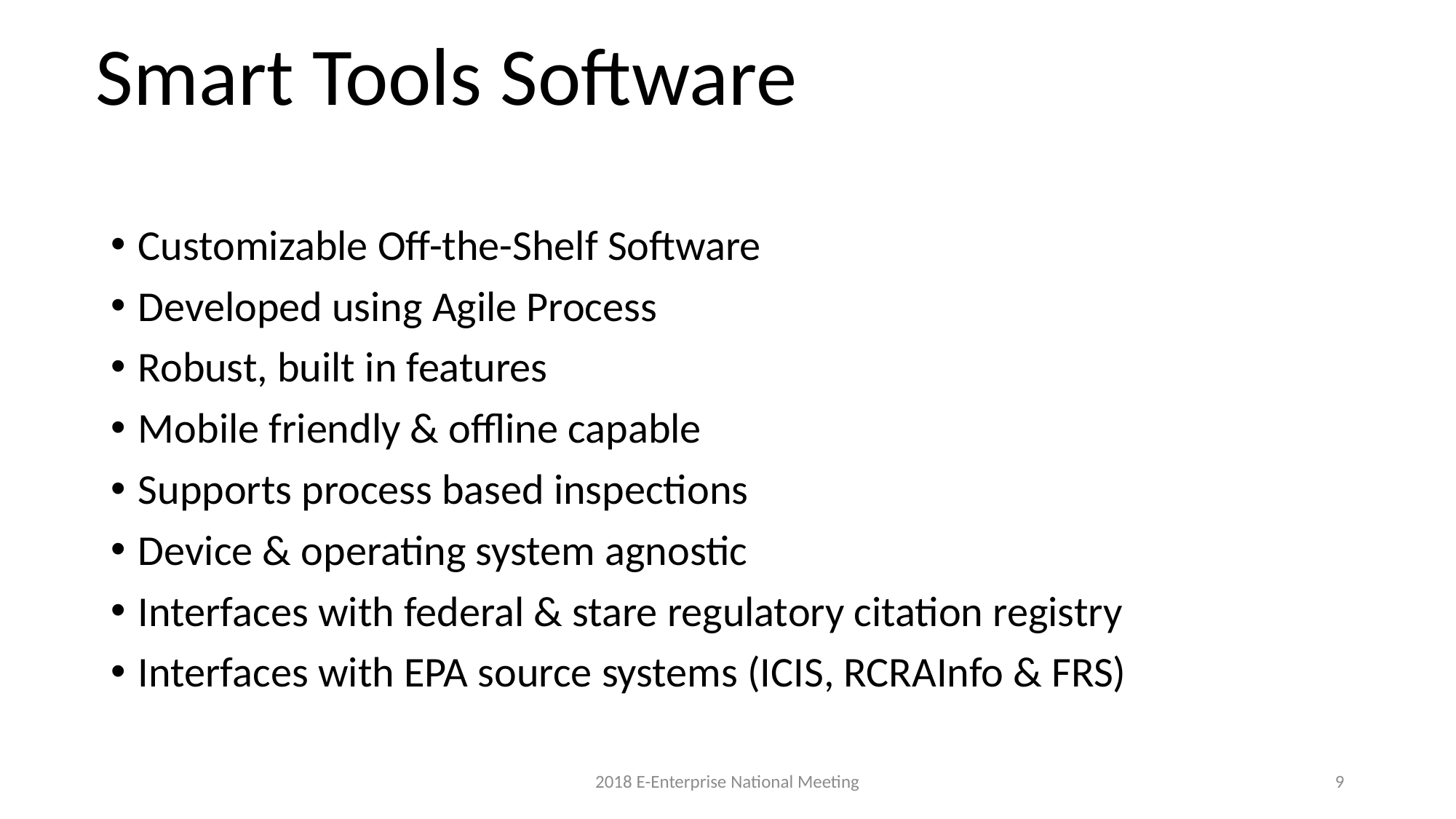

# Smart Tools Software
Customizable Off-the-Shelf Software
Developed using Agile Process
Robust, built in features
Mobile friendly & offline capable
Supports process based inspections
Device & operating system agnostic
Interfaces with federal & stare regulatory citation registry
Interfaces with EPA source systems (ICIS, RCRAInfo & FRS)

2018 E-Enterprise National Meeting
9